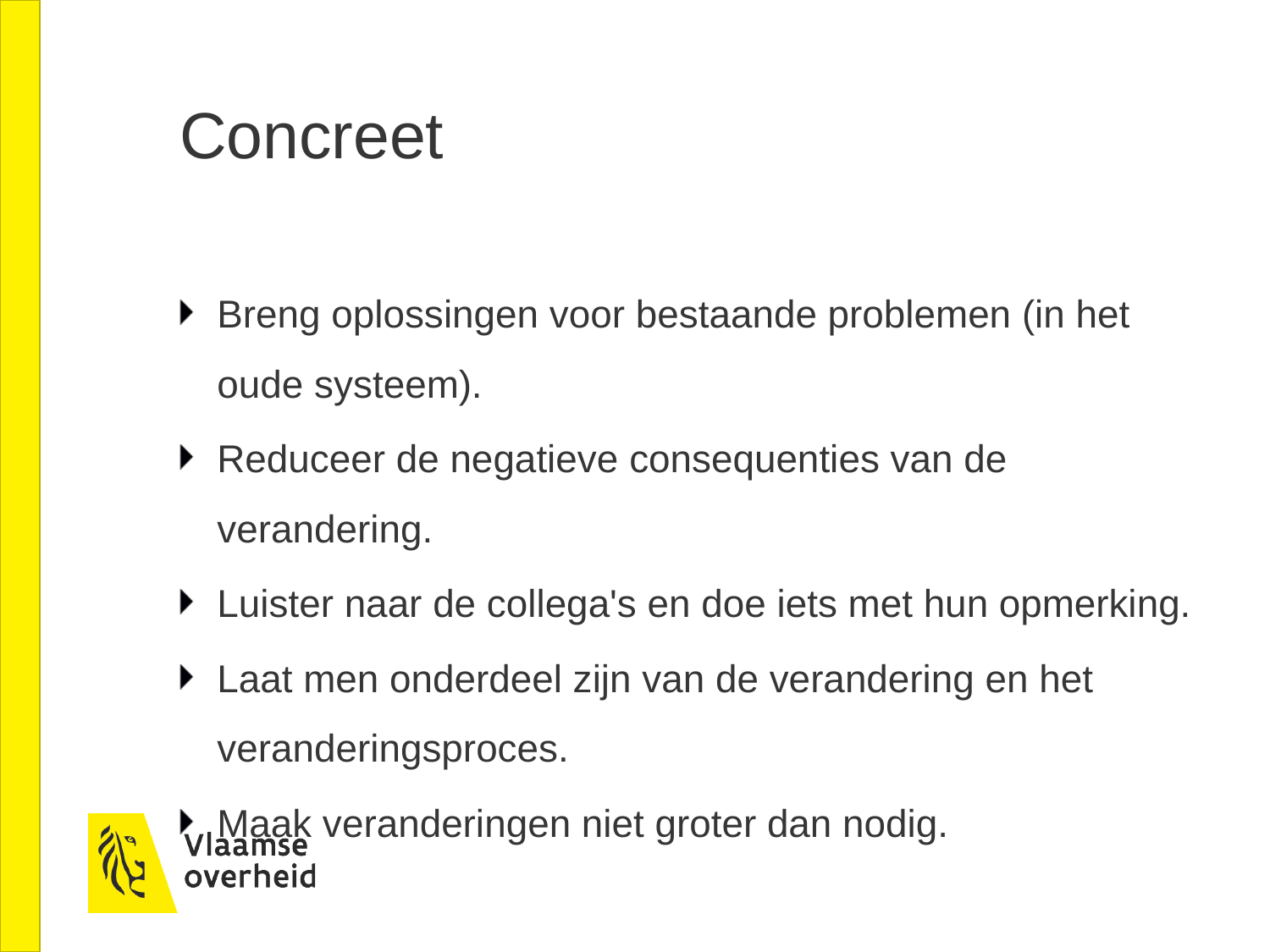

# Concreet
Breng oplossingen voor bestaande problemen (in het oude systeem).
Reduceer de negatieve consequenties van de verandering.
Luister naar de collega's en doe iets met hun opmerking.
Laat men onderdeel zijn van de verandering en het veranderingsproces.
Maak veranderingen niet groter dan nodig.